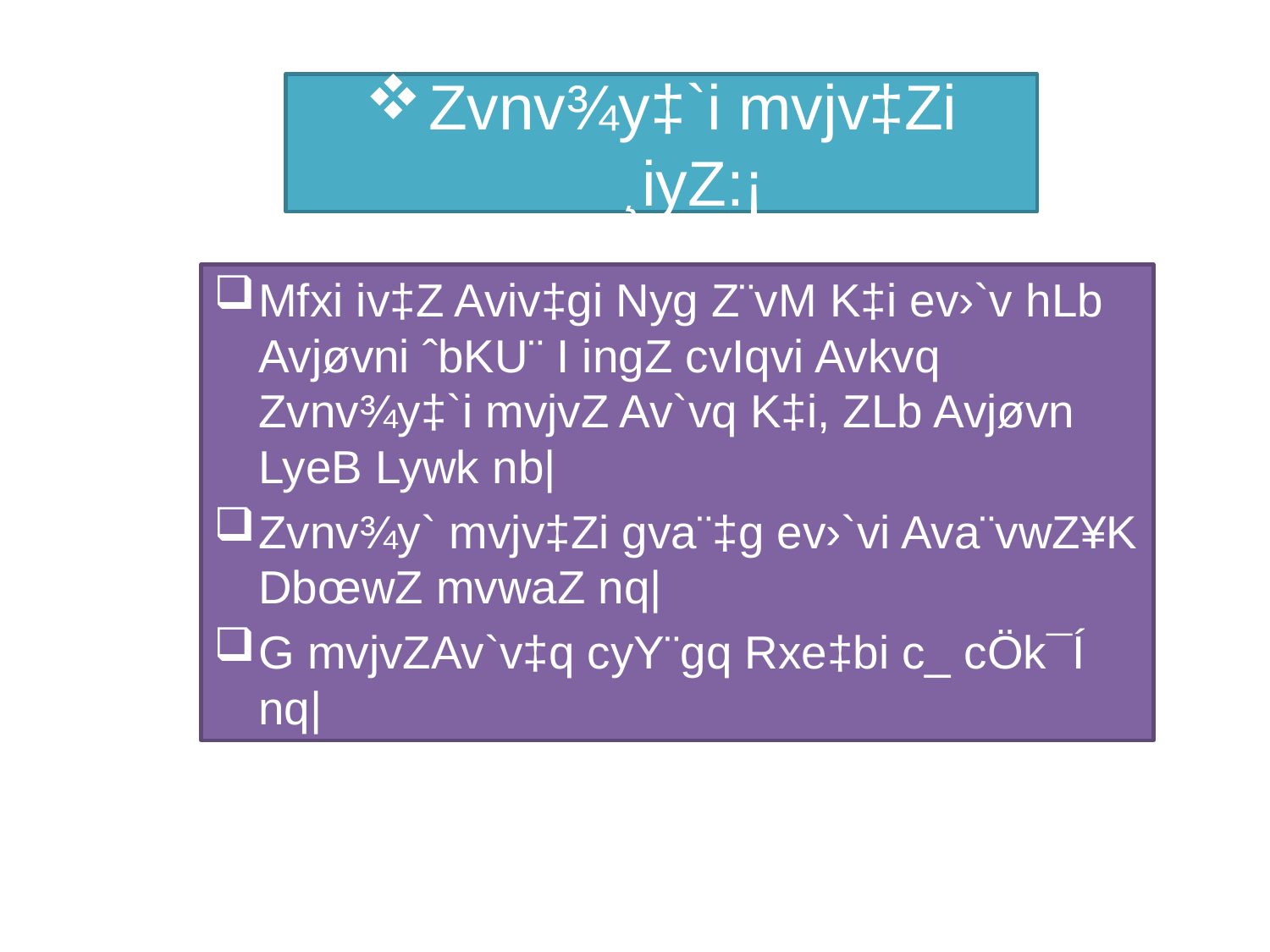

# Zvnv¾y‡`i mvjv‡Zi ¸iyZ:¡
Mfxi iv‡Z Aviv‡gi Nyg Z¨vM K‡i ev›`v hLb Avjøvni ˆbKU¨ I ingZ cvIqvi Avkvq Zvnv¾y‡`i mvjvZ Av`vq K‡i, ZLb Avjøvn LyeB Lywk nb|
Zvnv¾y` mvjv‡Zi gva¨‡g ev›`vi Ava¨vwZ¥K DbœwZ mvwaZ nq|
G mvjvZAv`v‡q cyY¨gq Rxe‡bi c_ cÖk¯Í nq|